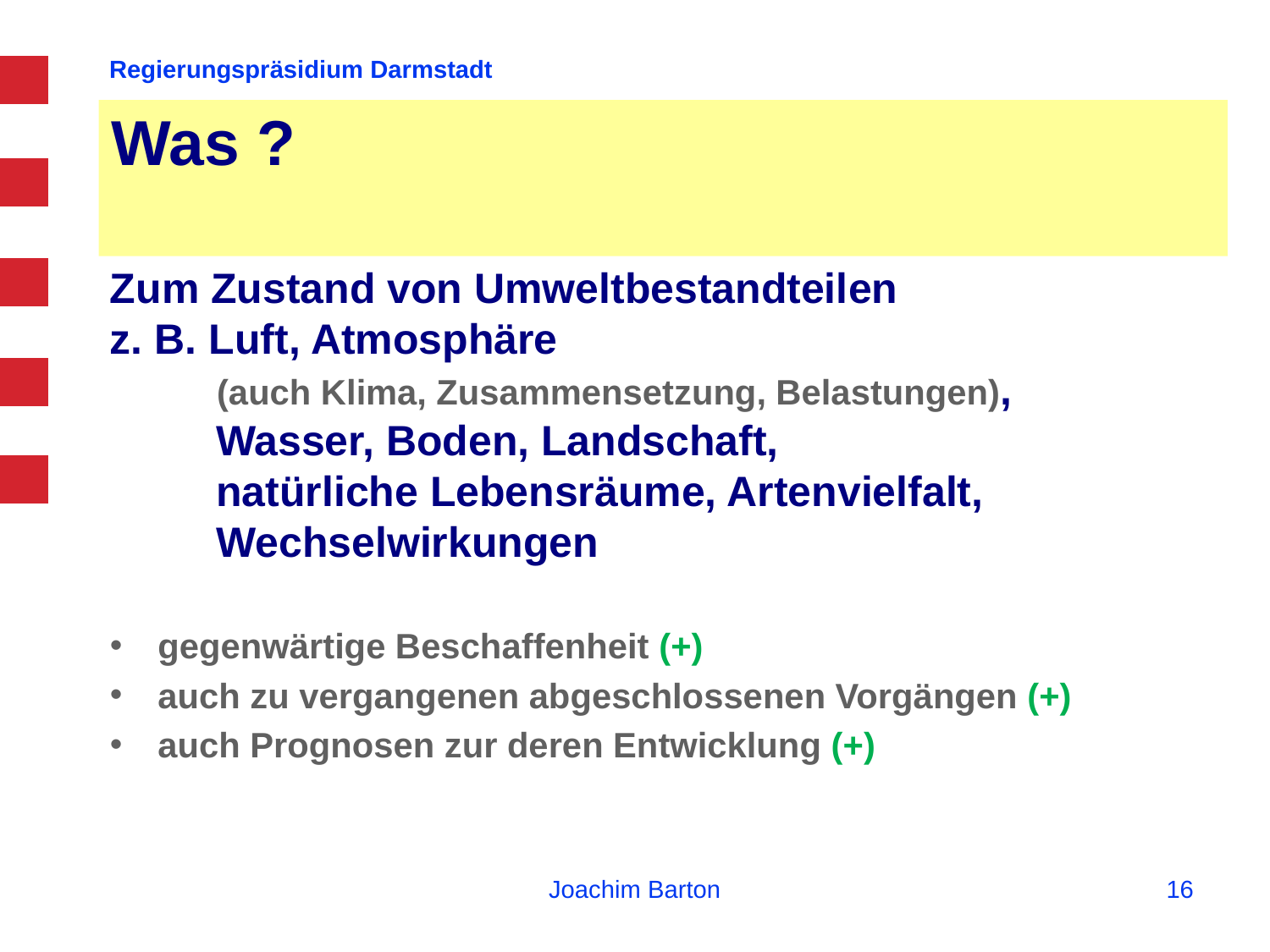

# Was ?
Zum Zustand von Umweltbestandteilen
z. B. Luft, Atmosphäre
         (auch Klima, Zusammensetzung, Belastungen),
         Wasser, Boden, Landschaft,
         natürliche Lebensräume, Artenvielfalt,
         Wechselwirkungen
gegenwärtige Beschaffenheit (+)
auch zu vergangenen abgeschlossenen Vorgängen (+)
auch Prognosen zur deren Entwicklung (+)

Joachim Barton
16